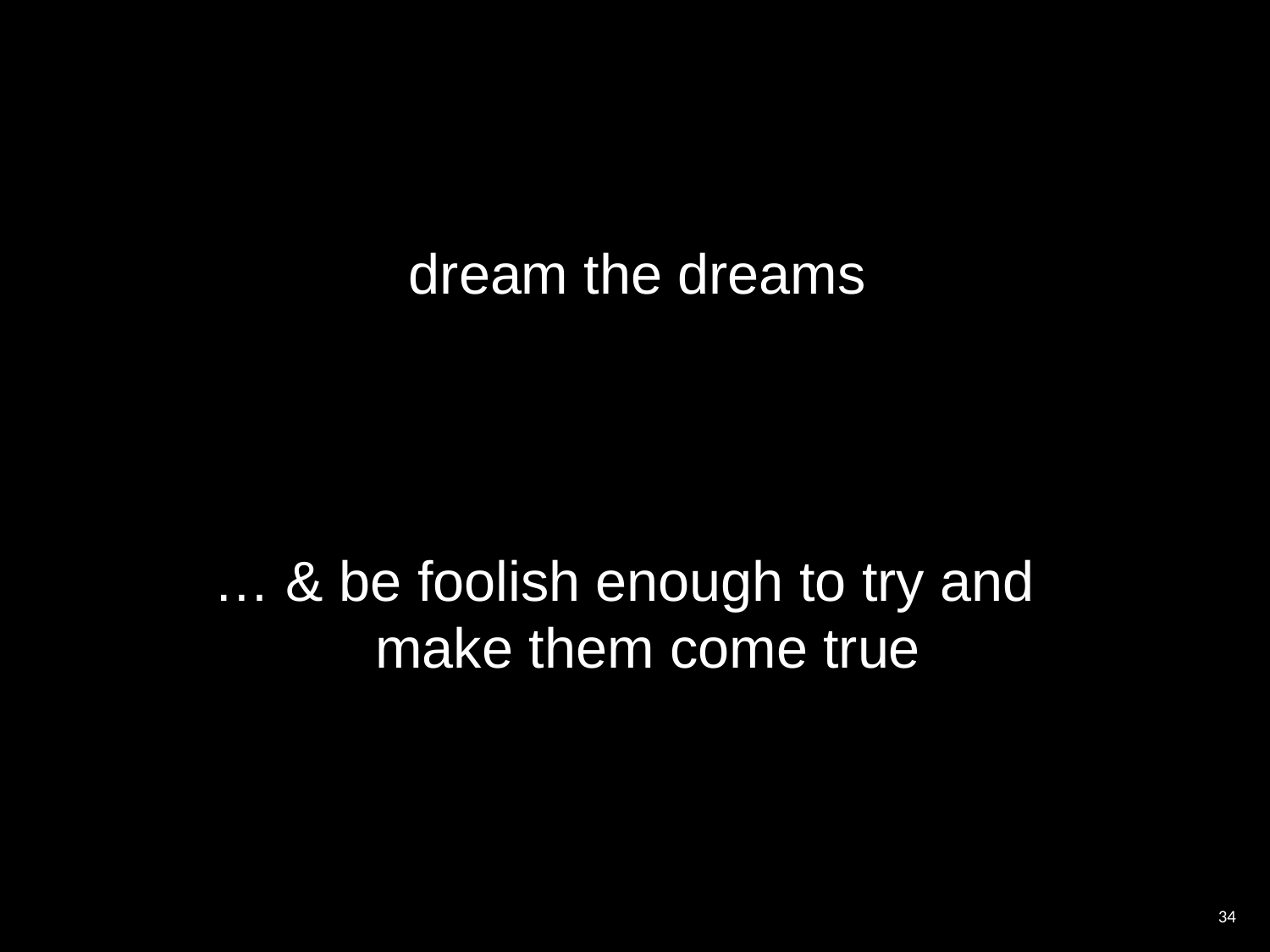

dream the dreams
… & be foolish enough to try and make them come true
34